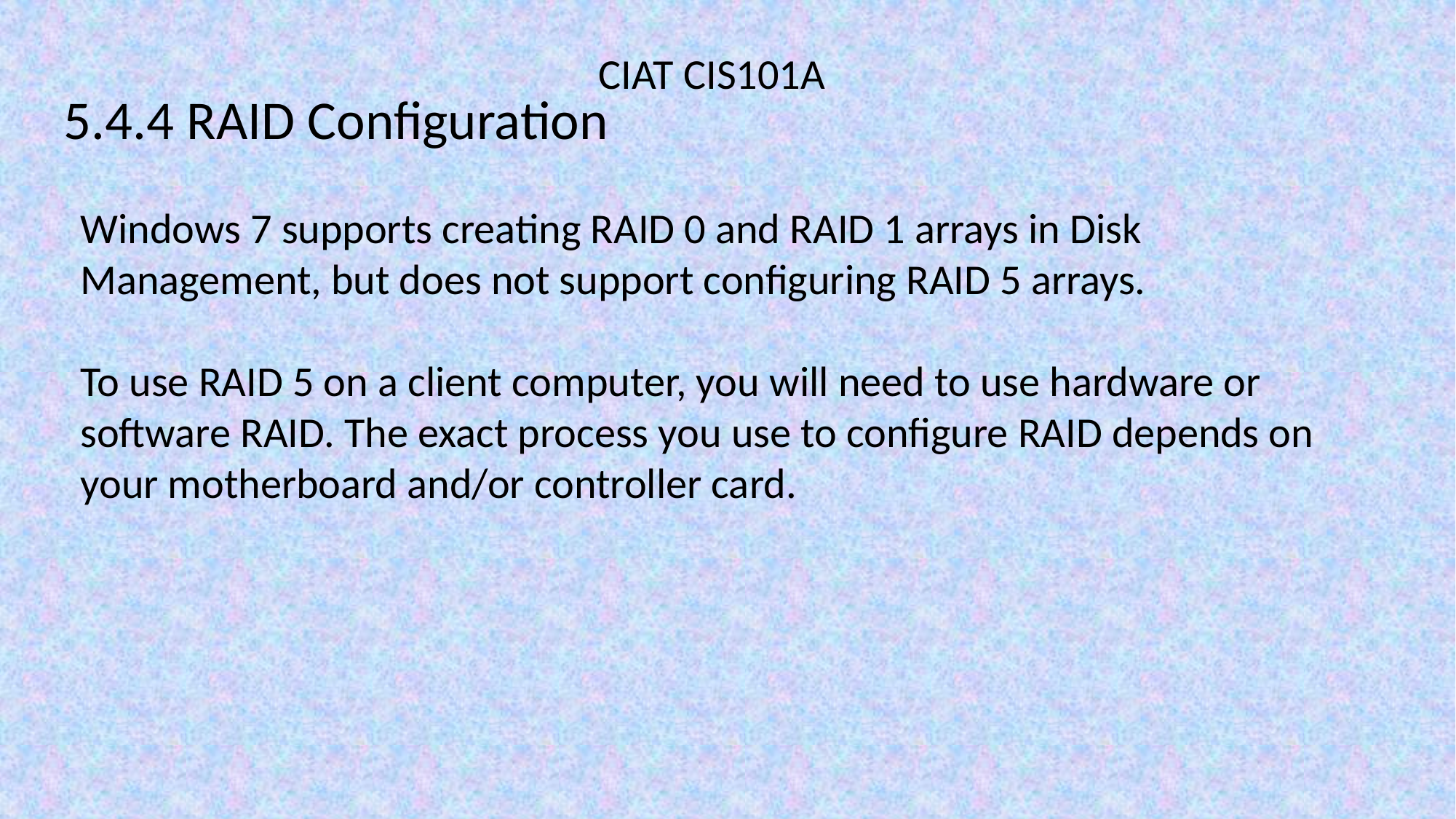

CIAT CIS101A
5.4.4 RAID Configuration
Windows 7 supports creating RAID 0 and RAID 1 arrays in Disk Management, but does not support configuring RAID 5 arrays.

To use RAID 5 on a client computer, you will need to use hardware or software RAID. The exact process you use to configure RAID depends on your motherboard and/or controller card.